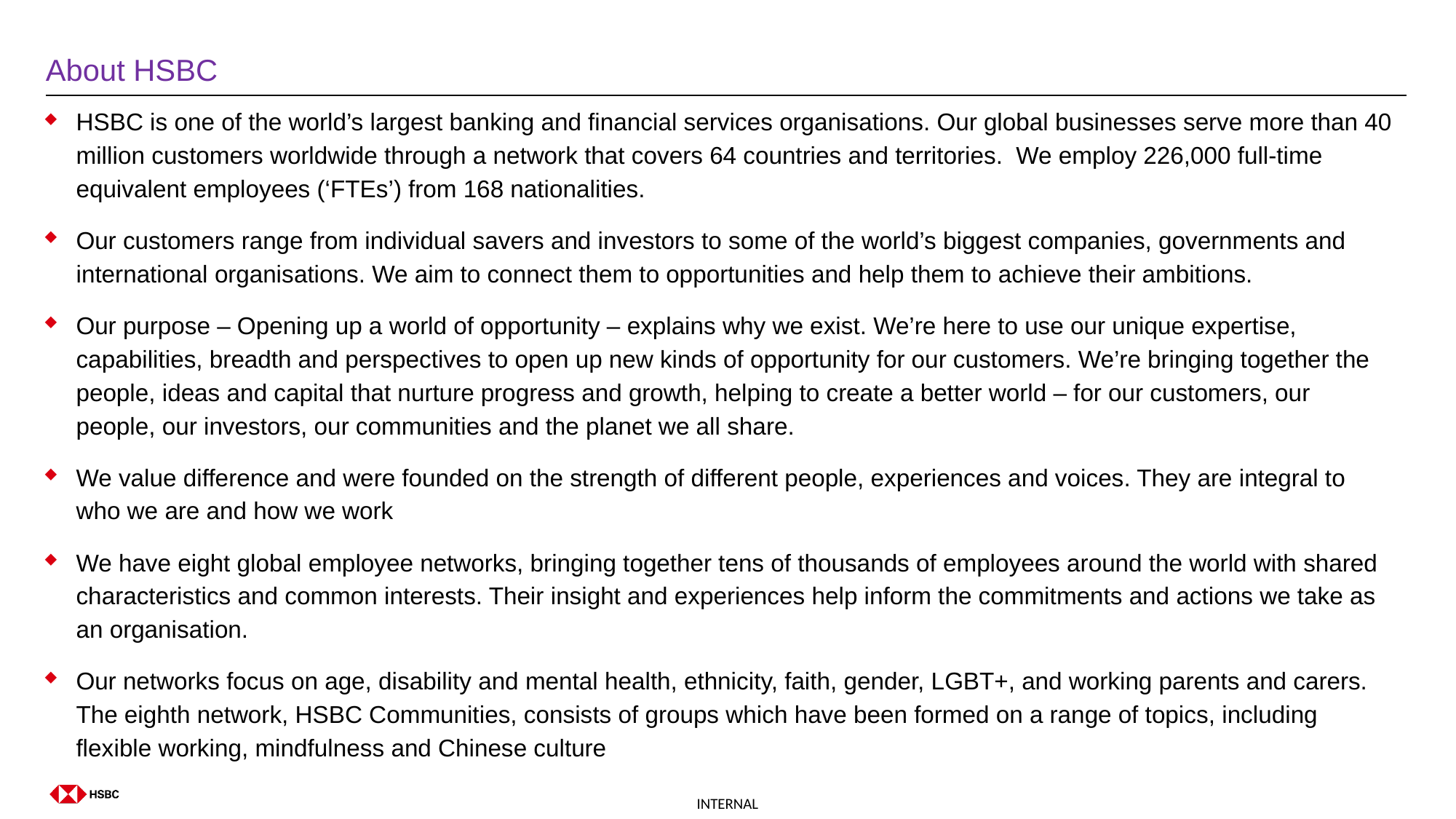

About HSBC
HSBC is one of the world’s largest banking and financial services organisations. Our global businesses serve more than 40 million customers worldwide through a network that covers 64 countries and territories.  We employ 226,000 full-time equivalent employees (‘FTEs’) from 168 nationalities.
Our customers range from individual savers and investors to some of the world’s biggest companies, governments and international organisations. We aim to connect them to opportunities and help them to achieve their ambitions.
Our purpose – Opening up a world of opportunity – explains why we exist. We’re here to use our unique expertise, capabilities, breadth and perspectives to open up new kinds of opportunity for our customers. We’re bringing together the people, ideas and capital that nurture progress and growth, helping to create a better world – for our customers, our people, our investors, our communities and the planet we all share.
We value difference and were founded on the strength of different people, experiences and voices. They are integral to who we are and how we work
We have eight global employee networks, bringing together tens of thousands of employees around the world with shared characteristics and common interests. Their insight and experiences help inform the commitments and actions we take as an organisation.
Our networks focus on age, disability and mental health, ethnicity, faith, gender, LGBT+, and working parents and carers. The eighth network, HSBC Communities, consists of groups which have been formed on a range of topics, including flexible working, mindfulness and Chinese culture